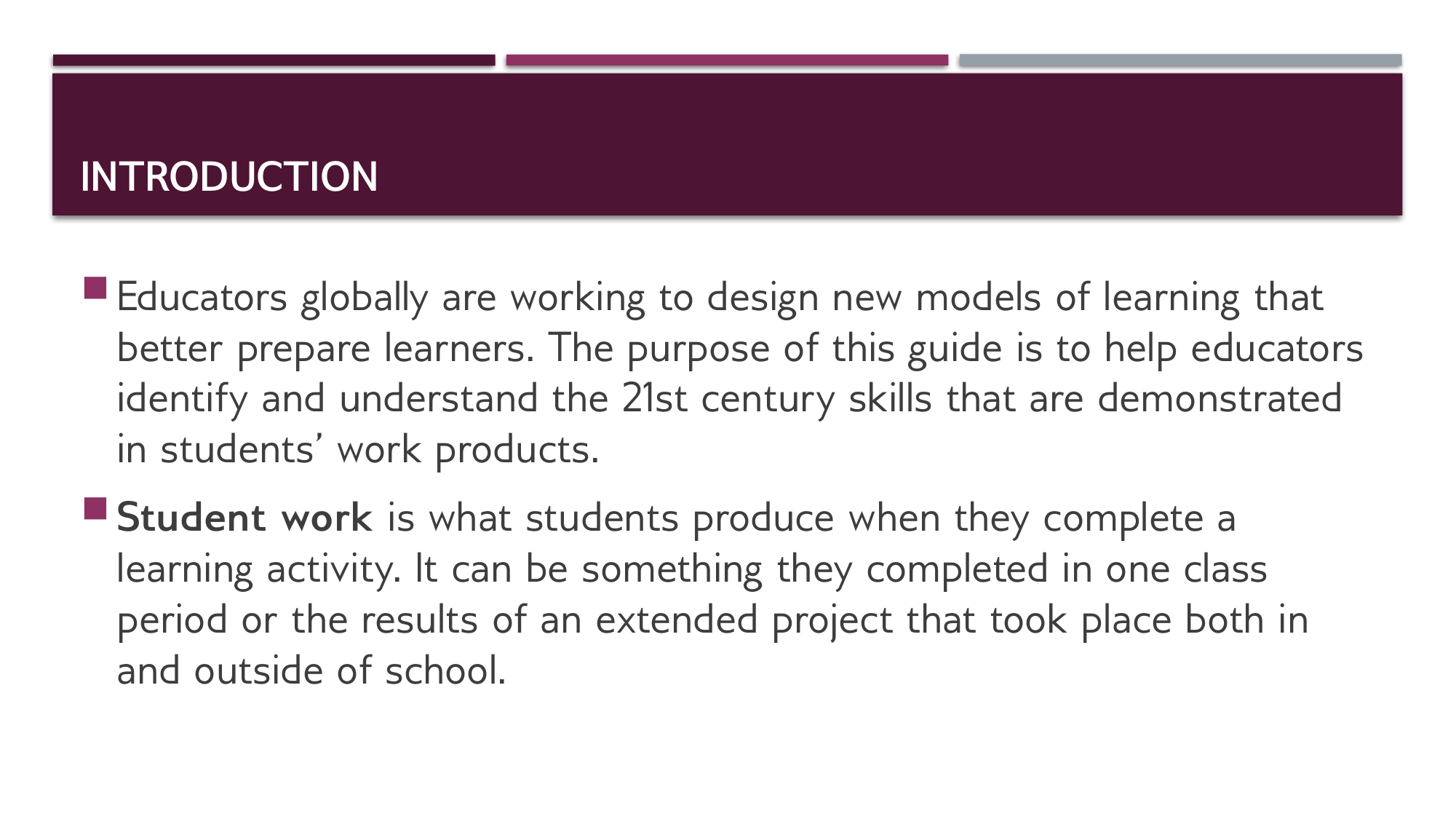

# INTRODUCTION
Educators globally are working to design new models of learning that better prepare learners. The purpose of this guide is to help educators identify and understand the 21st century skills that are demonstrated in students’ work products.
Student work is what students produce when they complete a learning activity. It can be something they completed in one class period or the results of an extended project that took place both in and outside of school.